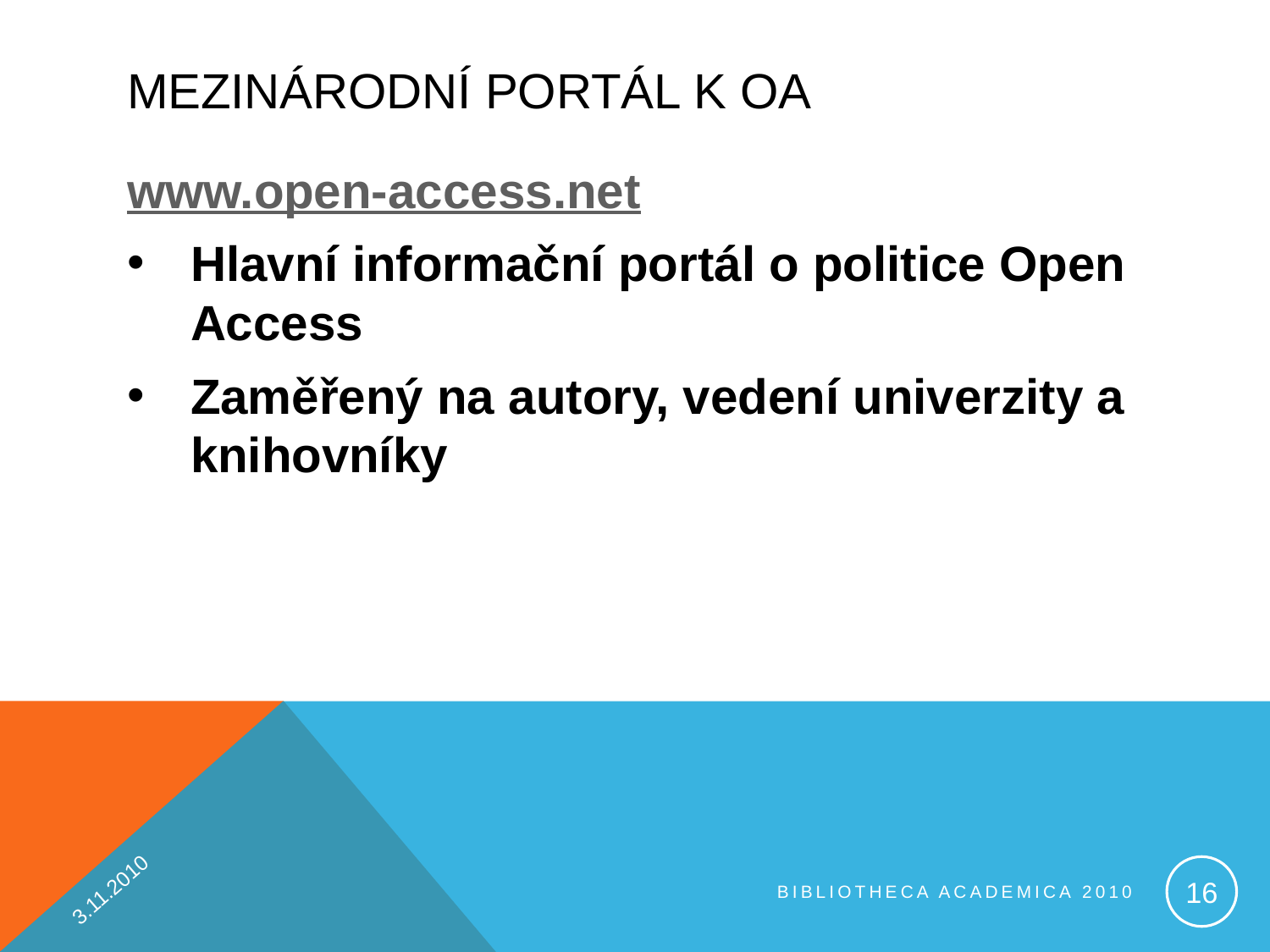

# Mezinárodní portál k OA
www.open-access.net
Hlavní informační portál o politice Open Access
Zaměřený na autory, vedení univerzity a knihovníky
3.11.2010
16
Bibliotheca Academica 2010